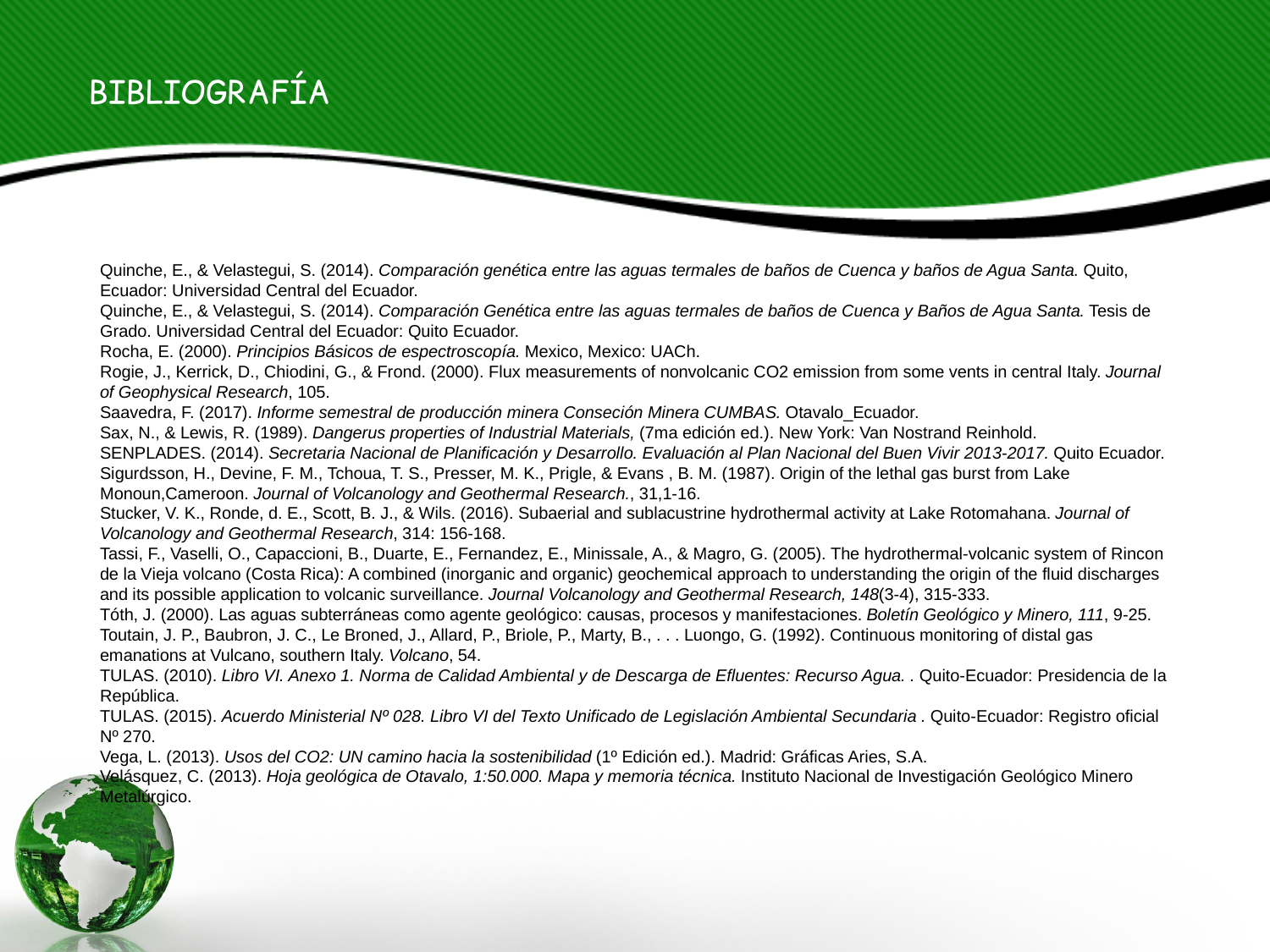

BIBLIOGRAFÍA
Quinche, E., & Velastegui, S. (2014). Comparación genética entre las aguas termales de baños de Cuenca y baños de Agua Santa. Quito, Ecuador: Universidad Central del Ecuador.
Quinche, E., & Velastegui, S. (2014). Comparación Genética entre las aguas termales de baños de Cuenca y Baños de Agua Santa. Tesis de Grado. Universidad Central del Ecuador: Quito Ecuador.
Rocha, E. (2000). Principios Básicos de espectroscopía. Mexico, Mexico: UACh.
Rogie, J., Kerrick, D., Chiodini, G., & Frond. (2000). Flux measurements of nonvolcanic CO2 emission from some vents in central Italy. Journal of Geophysical Research, 105.
Saavedra, F. (2017). Informe semestral de producción minera Conseción Minera CUMBAS. Otavalo_Ecuador.
Sax, N., & Lewis, R. (1989). Dangerus properties of Industrial Materials, (7ma edición ed.). New York: Van Nostrand Reinhold.
SENPLADES. (2014). Secretaria Nacional de Planificación y Desarrollo. Evaluación al Plan Nacional del Buen Vivir 2013-2017. Quito Ecuador.
Sigurdsson, H., Devine, F. M., Tchoua, T. S., Presser, M. K., Prigle, & Evans , B. M. (1987). Origin of the lethal gas burst from Lake Monoun,Cameroon. Journal of Volcanology and Geothermal Research., 31,1-16.
Stucker, V. K., Ronde, d. E., Scott, B. J., & Wils. (2016). Subaerial and sublacustrine hydrothermal activity at Lake Rotomahana. Journal of Volcanology and Geothermal Research, 314: 156-168.
Tassi, F., Vaselli, O., Capaccioni, B., Duarte, E., Fernandez, E., Minissale, A., & Magro, G. (2005). The hydrothermal-volcanic system of Rincon de la Vieja volcano (Costa Rica): A combined (inorganic and organic) geochemical approach to understanding the origin of the fluid discharges and its possible application to volcanic surveillance. Journal Volcanology and Geothermal Research, 148(3-4), 315-333.
Tóth, J. (2000). Las aguas subterráneas como agente geológico: causas, procesos y manifestaciones. Boletín Geológico y Minero, 111, 9-25.
Toutain, J. P., Baubron, J. C., Le Broned, J., Allard, P., Briole, P., Marty, B., . . . Luongo, G. (1992). Continuous monitoring of distal gas emanations at Vulcano, southern Italy. Volcano, 54.
TULAS. (2010). Libro VI. Anexo 1. Norma de Calidad Ambiental y de Descarga de Efluentes: Recurso Agua. . Quito-Ecuador: Presidencia de la República.
TULAS. (2015). Acuerdo Ministerial Nº 028. Libro VI del Texto Unificado de Legislación Ambiental Secundaria . Quito-Ecuador: Registro oficial Nº 270.
Vega, L. (2013). Usos del CO2: UN camino hacia la sostenibilidad (1º Edición ed.). Madrid: Gráficas Aries, S.A.
Velásquez, C. (2013). Hoja geológica de Otavalo, 1:50.000. Mapa y memoria técnica. Instituto Nacional de Investigación Geológico Minero Metalúrgico.